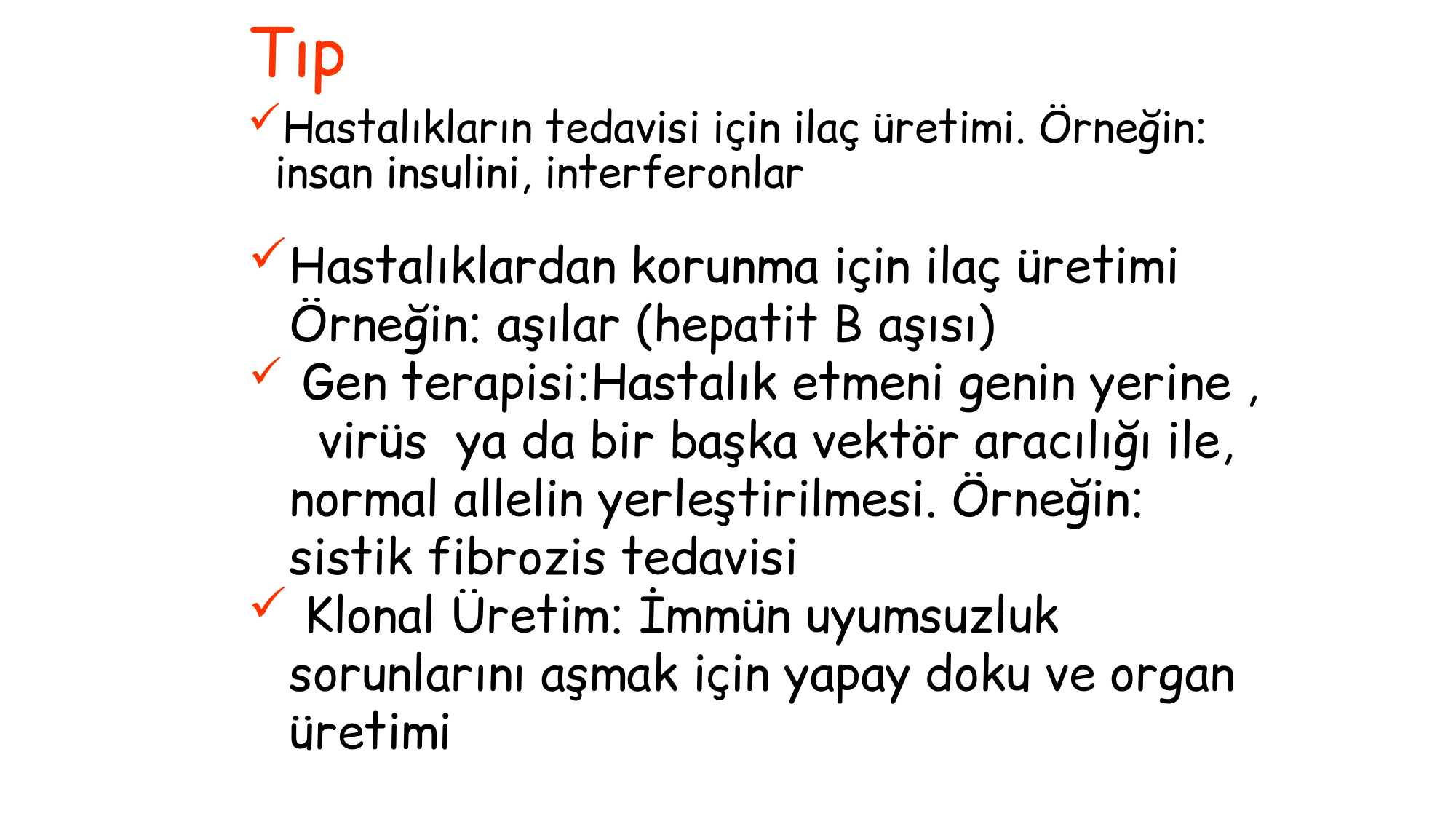

# Tıp
Hastalıkların tedavisi için ilaç üretimi. Örneğin: insan insulini, interferonlar
Hastalıklardan korunma için ilaç üretimi Örneğin: aşılar (hepatit B aşısı)
 Gen terapisi:Hastalık etmeni genin yerine ,   virüs  ya da bir başka vektör aracılığı ile, normal allelin yerleştirilmesi. Örneğin: sistik fibrozis tedavisi
 Klonal Üretim: İmmün uyumsuzluk sorunlarını aşmak için yapay doku ve organ üretimi